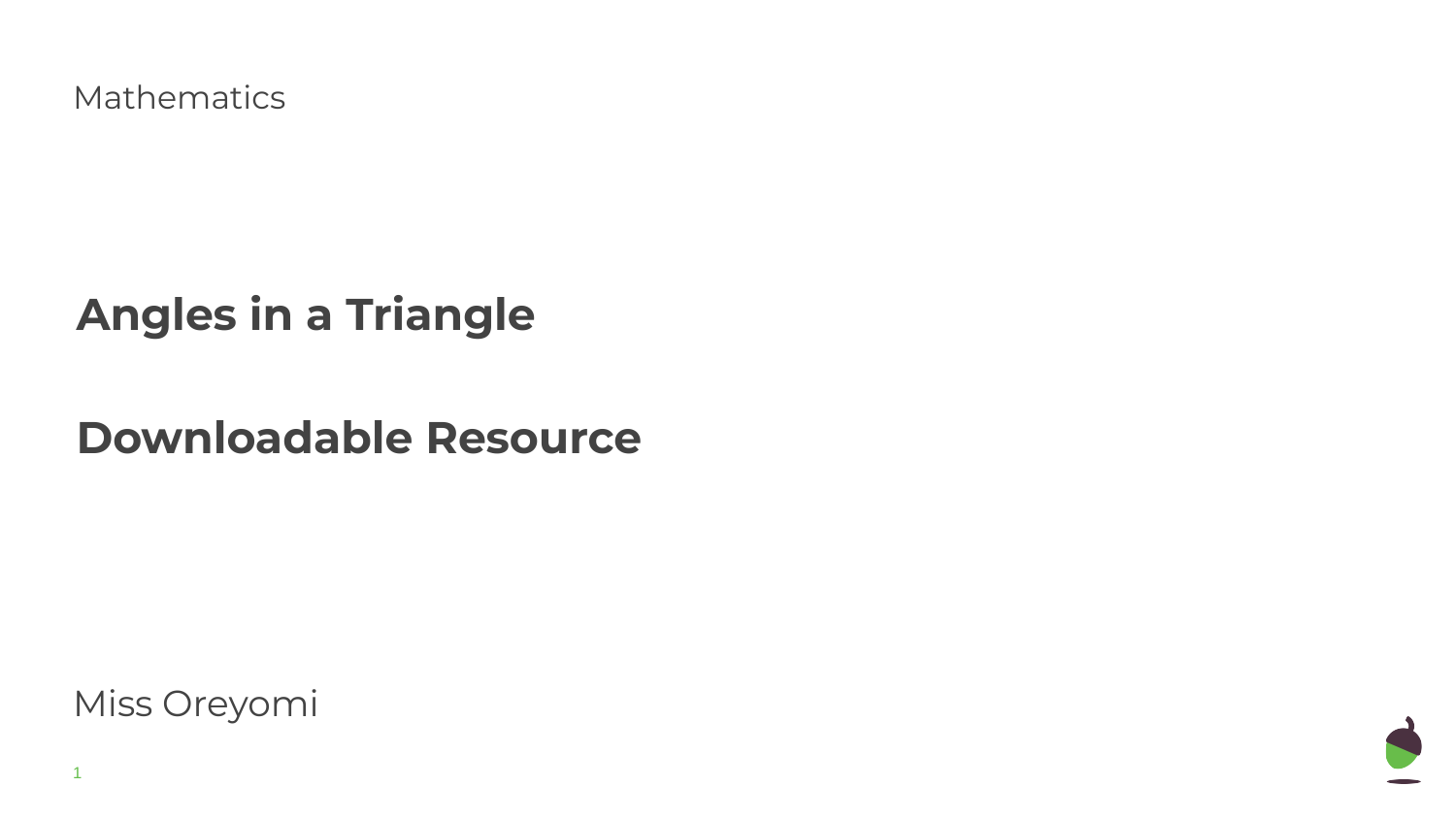

Mathematics
Angles in a Triangle

Downloadable Resource
Miss Oreyomi
Miss Oreyomi
1